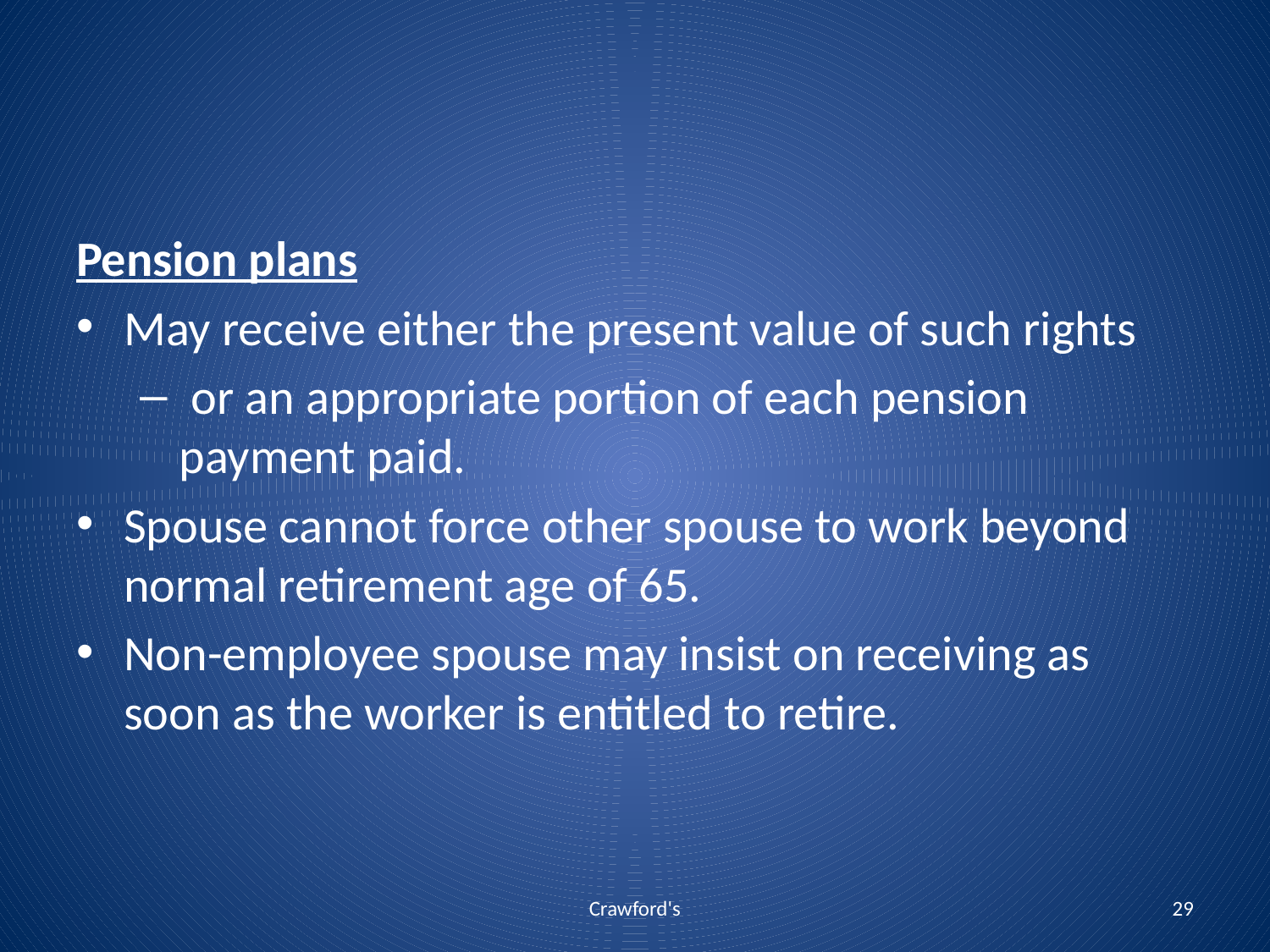

#
Pension plans
May receive either the present value of such rights
 or an appropriate portion of each pension payment paid.
Spouse cannot force other spouse to work beyond normal retirement age of 65.
Non-employee spouse may insist on receiving as soon as the worker is entitled to retire.
Crawford's
29